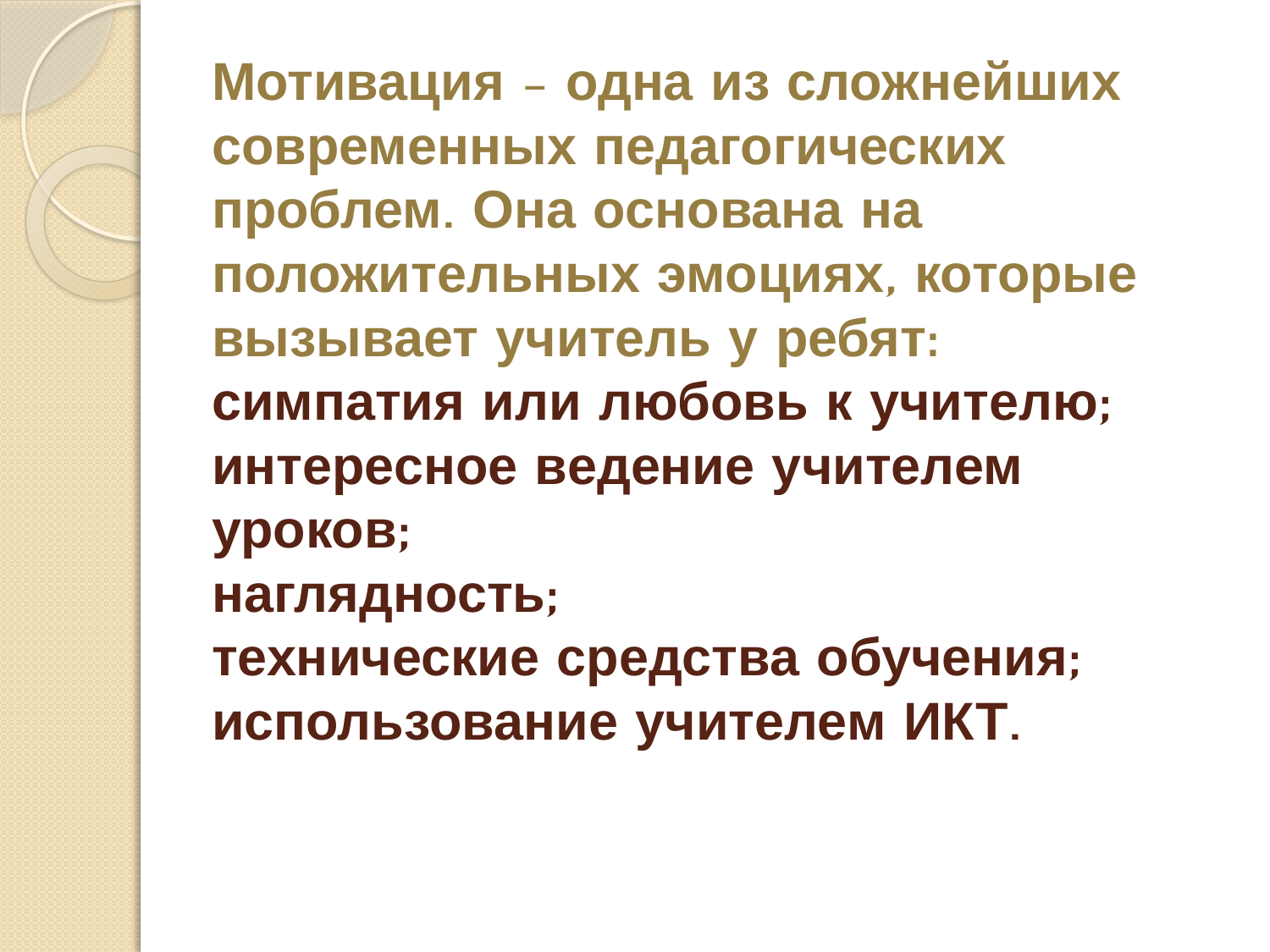

# Мотивация – одна из сложнейших современных педагогических проблем. Она основана на положительных эмоциях, которые вызывает учитель у ребят: симпатия или любовь к учителю; интересное ведение учителем уроков; наглядность; технические средства обучения; использование учителем ИКТ.